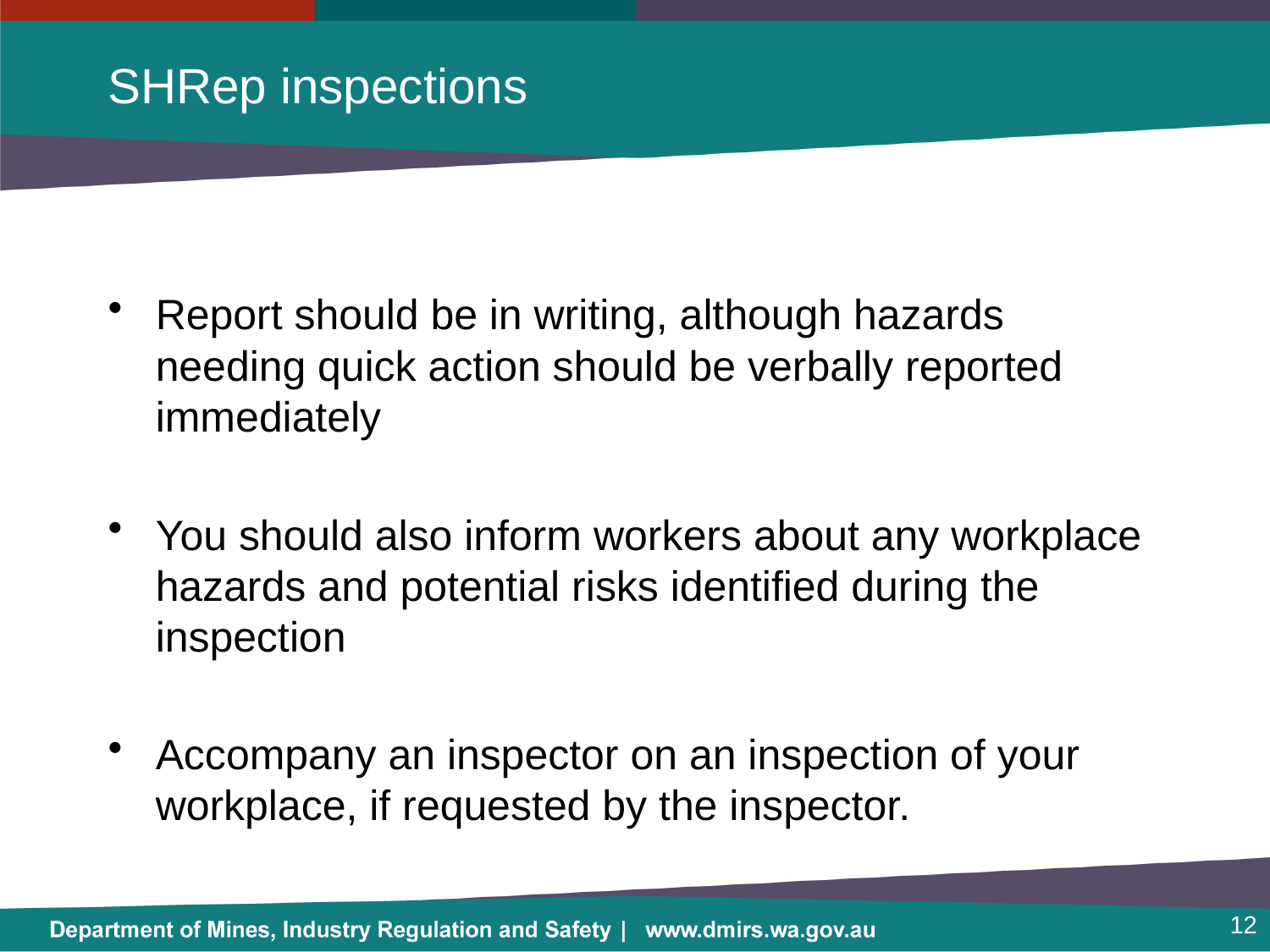

# SHRep inspections

Report should be in writing, although hazards needing quick action should be verbally reported immediately

You should also inform workers about any workplace hazards and potential risks identified during the inspection

Accompany an inspector on an inspection of your workplace, if requested by the inspector.

12